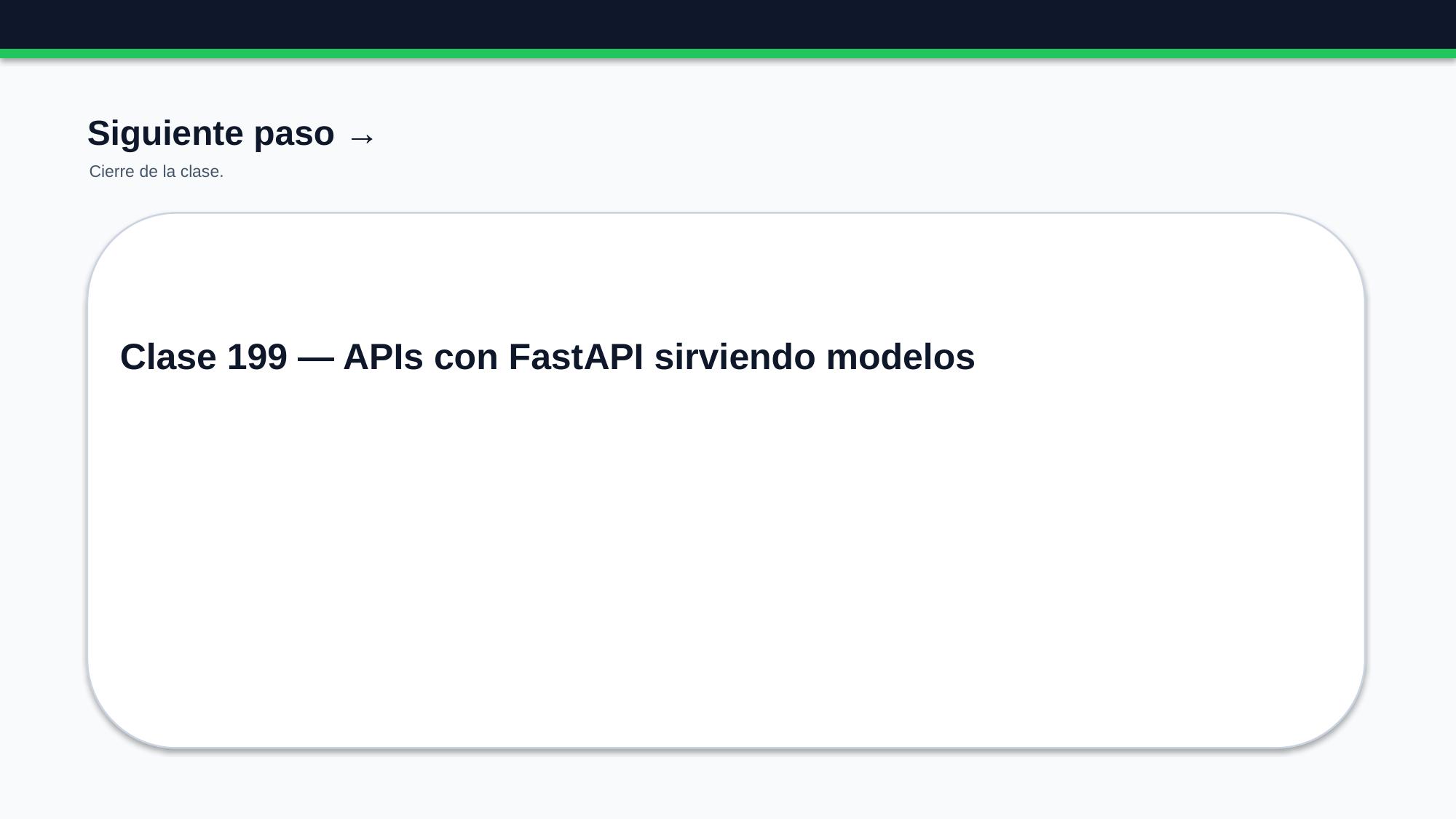

Siguiente paso →
Cierre de la clase.

Clase 199 — APIs con FastAPI sirviendo modelos